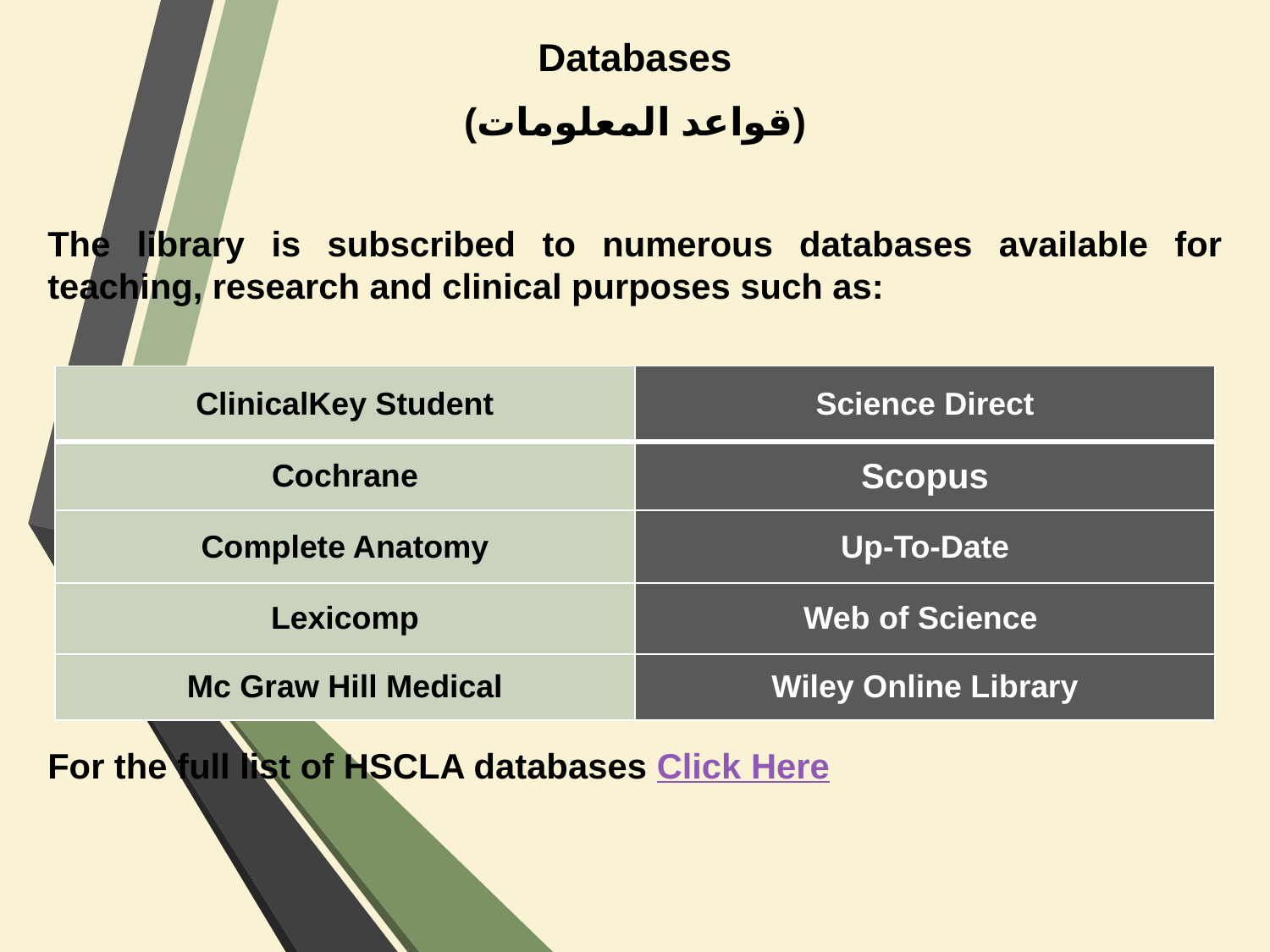

Databases
(قواعد المعلومات)

The library is subscribed to numerous databases available for teaching, research and clinical purposes such as:

For the full list of HSCLA databases Click Here

| ClinicalKey Student | Science Direct |
| --- | --- |
| Cochrane | Scopus |
| Complete Anatomy | Up-To-Date |
| Lexicomp | Web of Science |
| Mc Graw Hill Medical | Wiley Online Library |